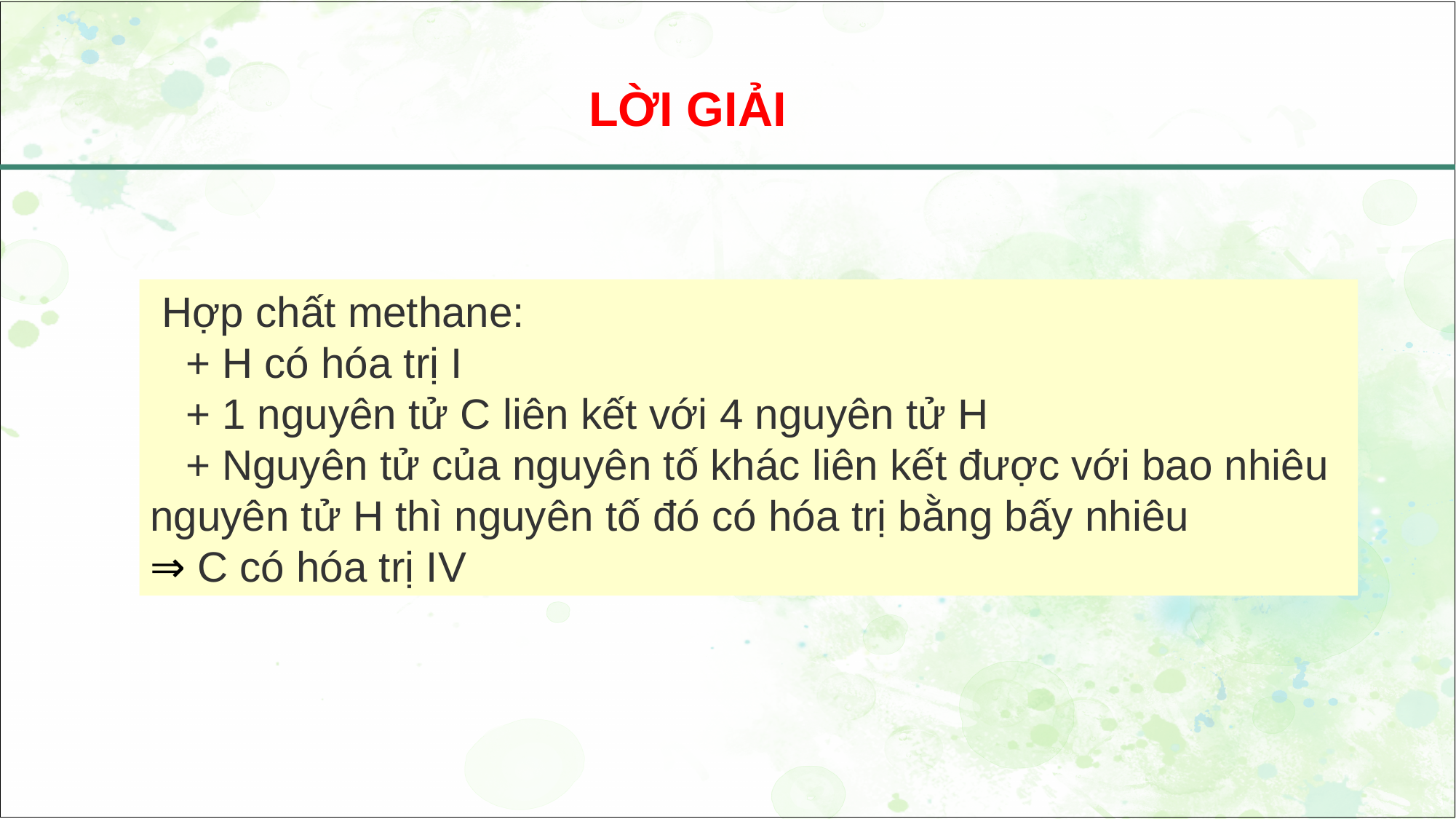

LỜI GIẢI

 Hợp chất methane:
   + H có hóa trị I
   + 1 nguyên tử C liên kết với 4 nguyên tử H
   + Nguyên tử của nguyên tố khác liên kết được với bao nhiêu nguyên tử H thì nguyên tố đó có hóa trị bằng bấy nhiêu
⇒ C có hóa trị IV